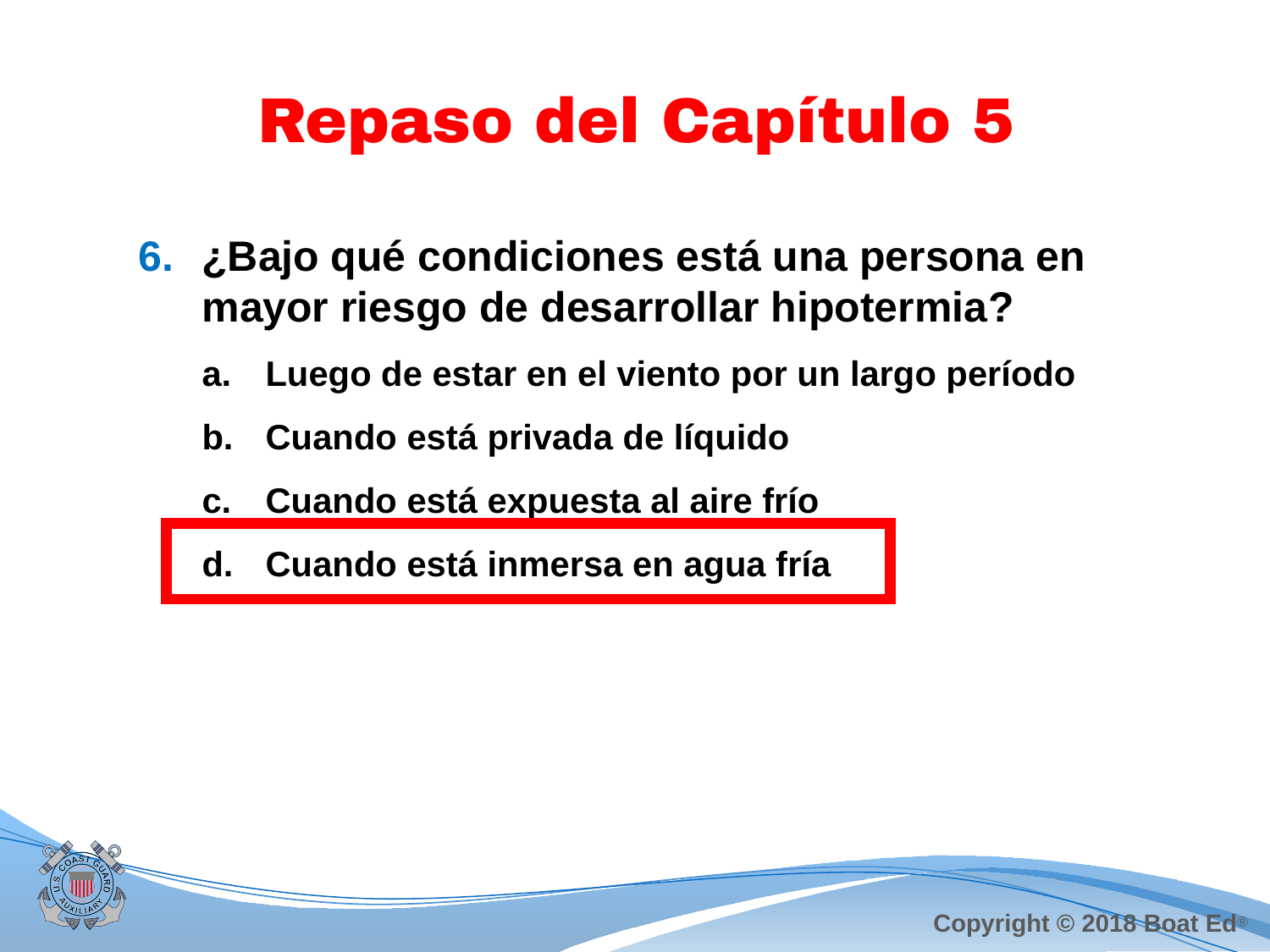

# Repaso del Capítulo 5
¿Bajo qué condiciones está una persona en mayor riesgo de desarrollar hipotermia?
Luego de estar en el viento por un largo período
Cuando está privada de líquido
Cuando está expuesta al aire frío
Cuando está inmersa en agua fría